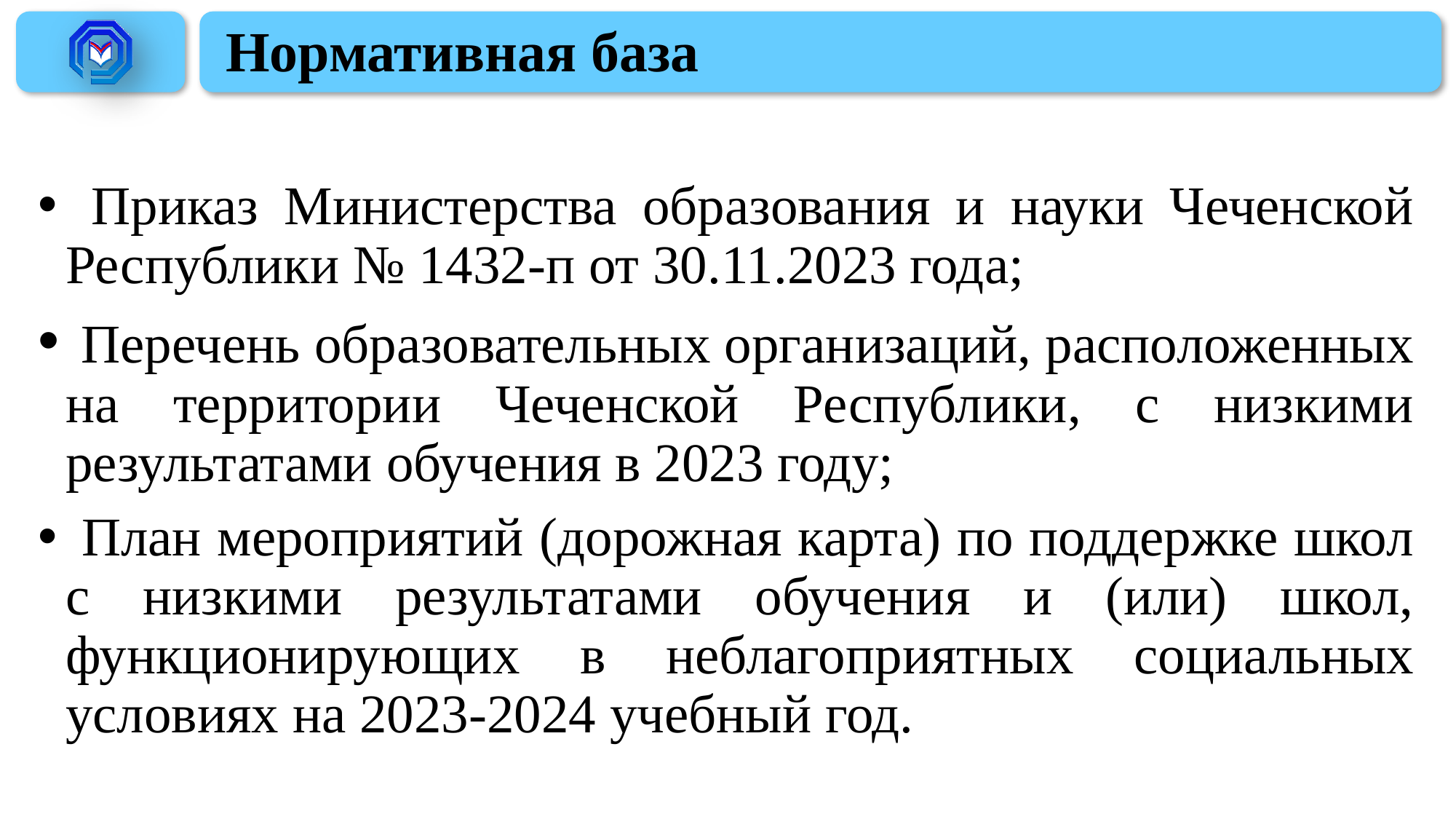

# Нормативная база
 Приказ Министерства образования и науки Чеченской Республики № 1432-п от 30.11.2023 года;
 Перечень образовательных организаций, расположенных на территории Чеченской Республики, с низкими результатами обучения в 2023 году;
 План мероприятий (дорожная карта) по поддержке школ с низкими результатами обучения и (или) школ, функционирующих в неблагоприятных социальных условиях на 2023-2024 учебный год.